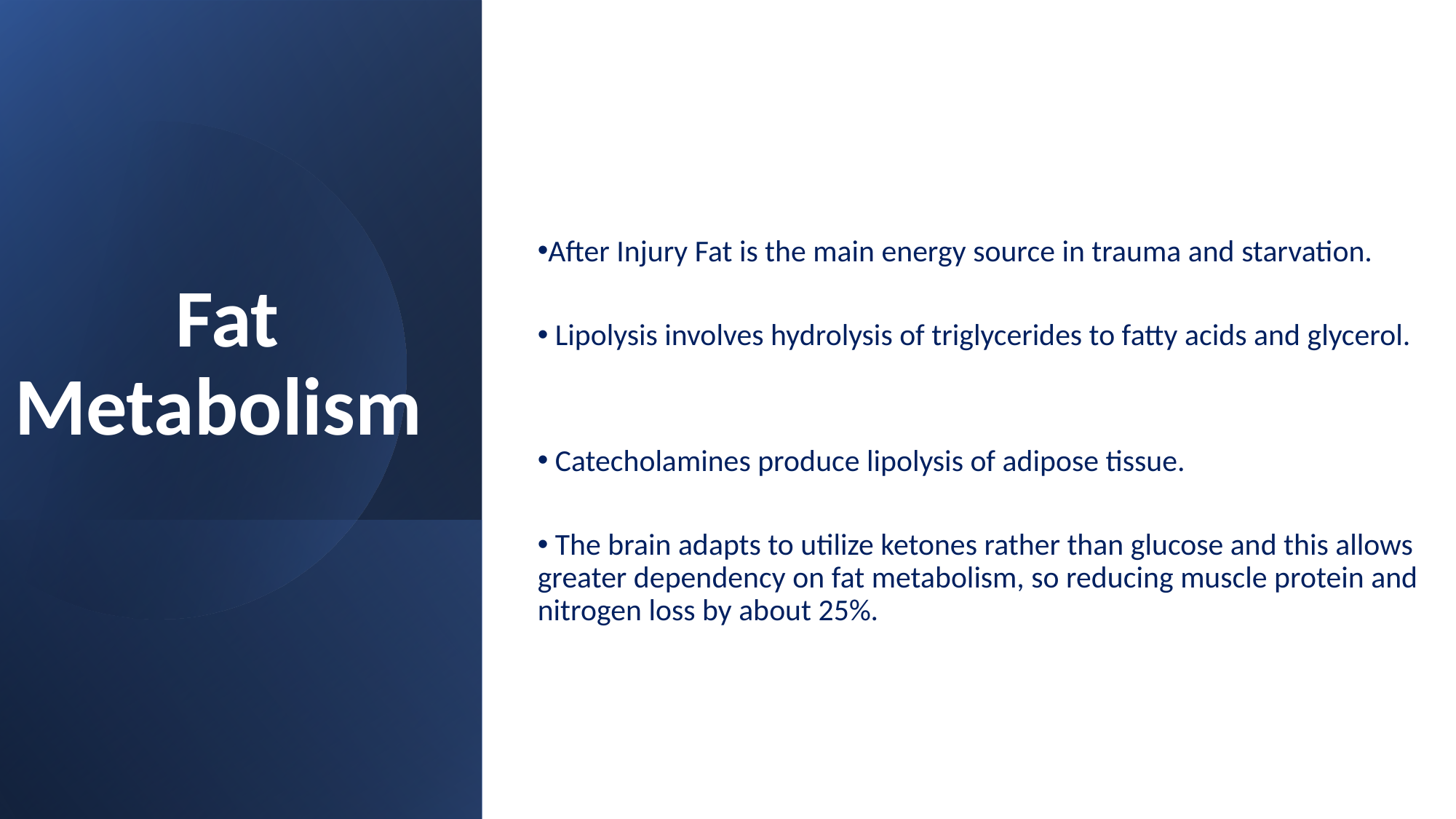

After Injury Fat is the main energy source in trauma and starvation.

 Lipolysis involves hydrolysis of triglycerides to fatty acids and glycerol.

 Catecholamines produce lipolysis of adipose tissue.

 The brain adapts to utilize ketones rather than glucose and this allows greater dependency on fat metabolism, so reducing muscle protein and nitrogen loss by about 25%.

Fat Metabolism